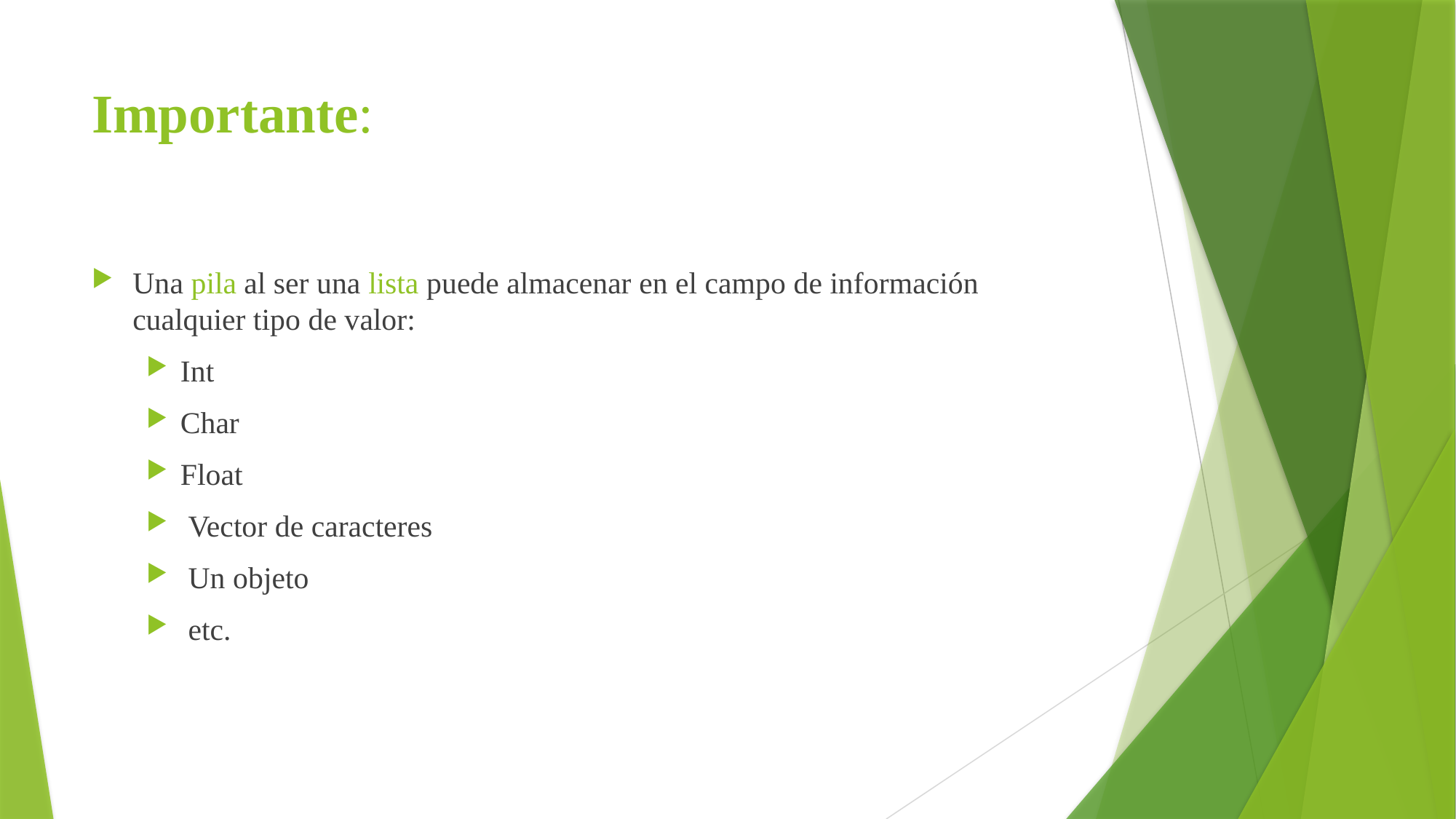

# Importante:
Una pila al ser una lista puede almacenar en el campo de información cualquier tipo de valor:
Int
Char
Float
 Vector de caracteres
 Un objeto
 etc.